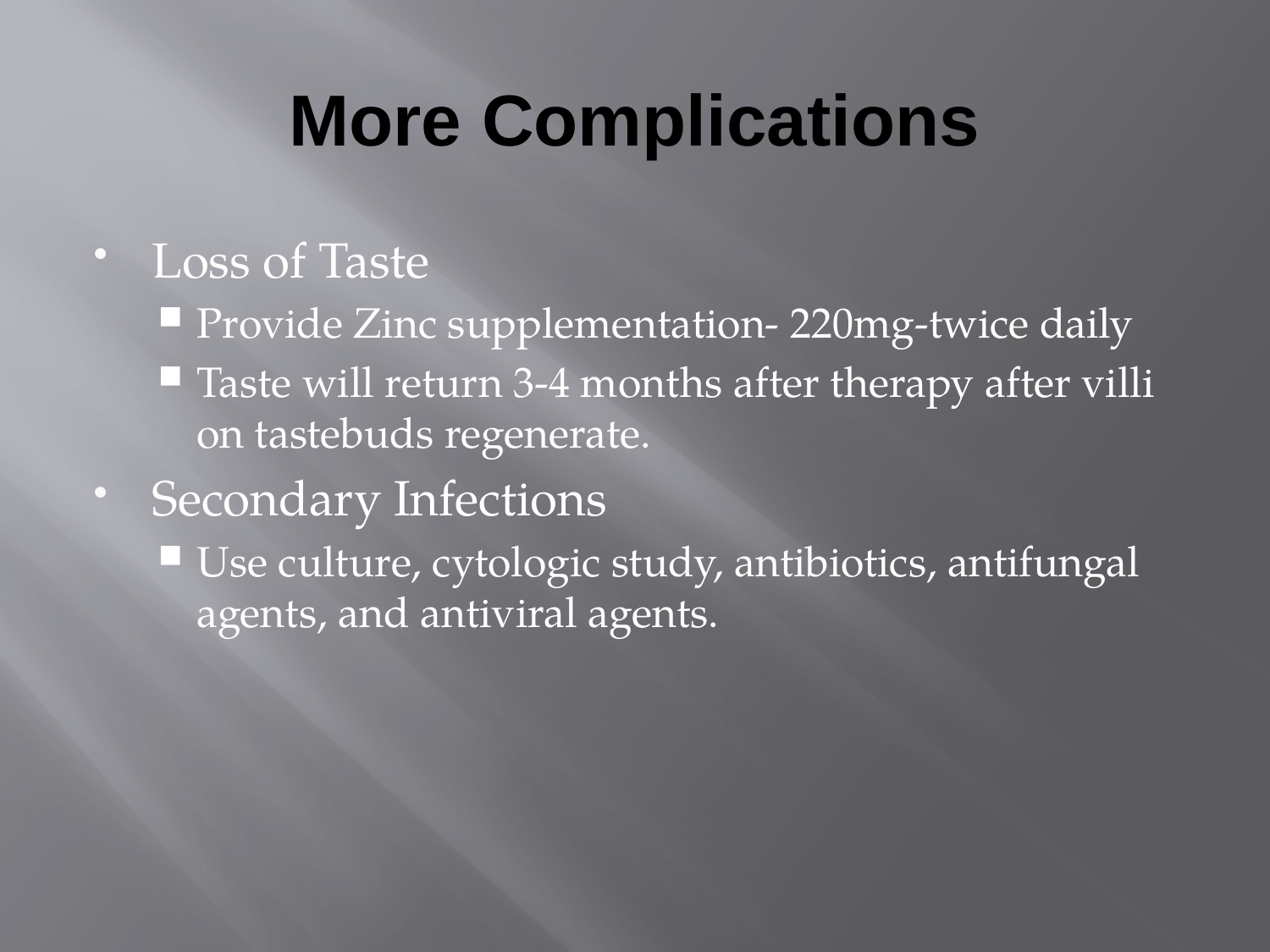

# More Complications
Loss of Taste
Provide Zinc supplementation- 220mg-twice daily
Taste will return 3-4 months after therapy after villi on tastebuds regenerate.
Secondary Infections
Use culture, cytologic study, antibiotics, antifungal agents, and antiviral agents.